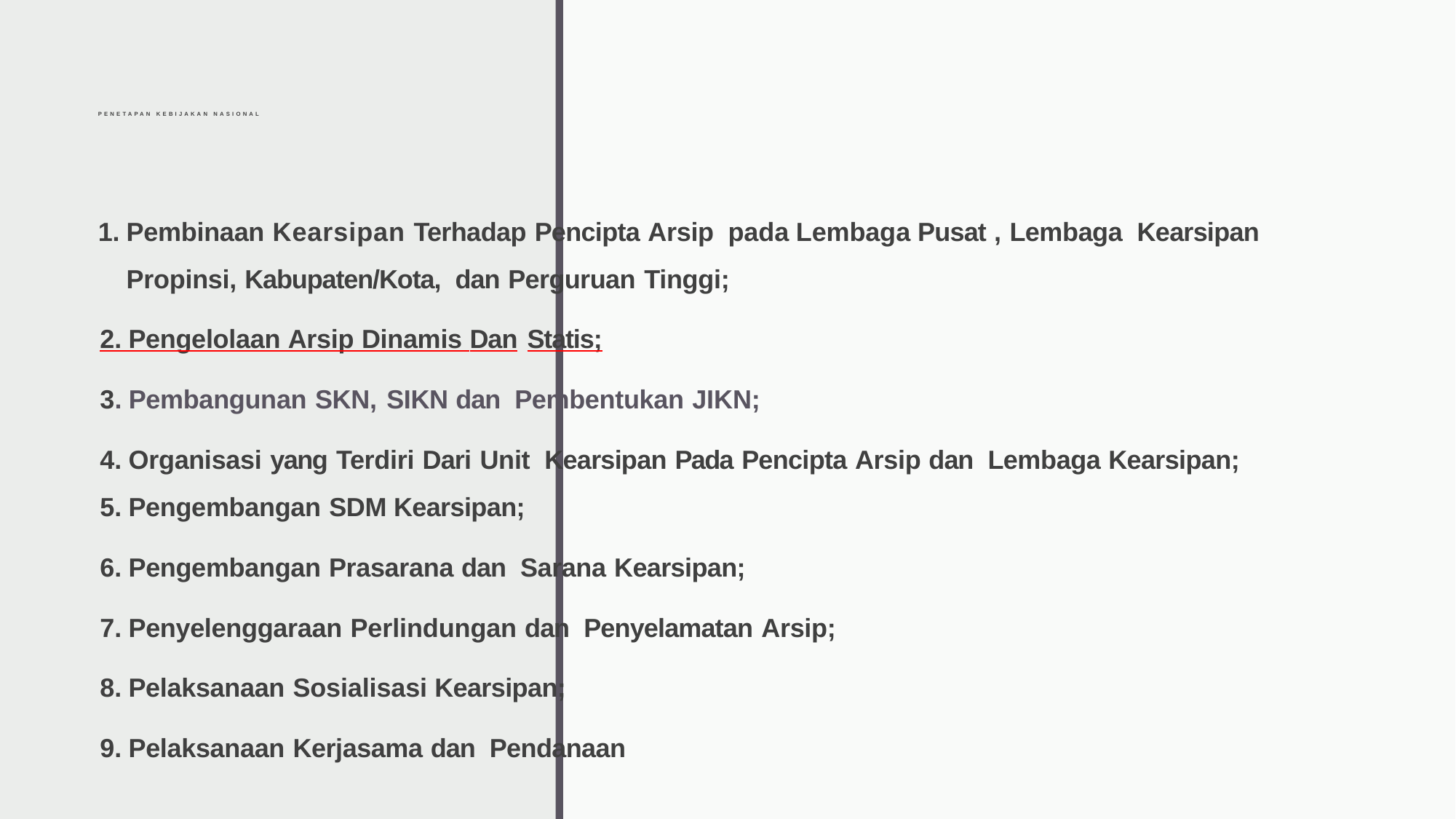

# PENETAPAN KEBIJAKAN NASIONAL
1. Pembinaan Kearsipan Terhadap Pencipta Arsip  pada Lembaga Pusat , Lembaga  Kearsipan Propinsi, Kabupaten/Kota,  dan Perguruan Tinggi;
2. Pengelolaan Arsip Dinamis Dan Statis;
3. Pembangunan SKN, SIKN dan  Pembentukan JIKN;
4. Organisasi yang Terdiri Dari Unit  Kearsipan Pada Pencipta Arsip dan  Lembaga Kearsipan;
5. Pengembangan SDM Kearsipan;
6. Pengembangan Prasarana dan  Sarana Kearsipan;
7. Penyelenggaraan Perlindungan dan  Penyelamatan Arsip;
8. Pelaksanaan Sosialisasi Kearsipan;
9. Pelaksanaan Kerjasama dan  Pendanaan